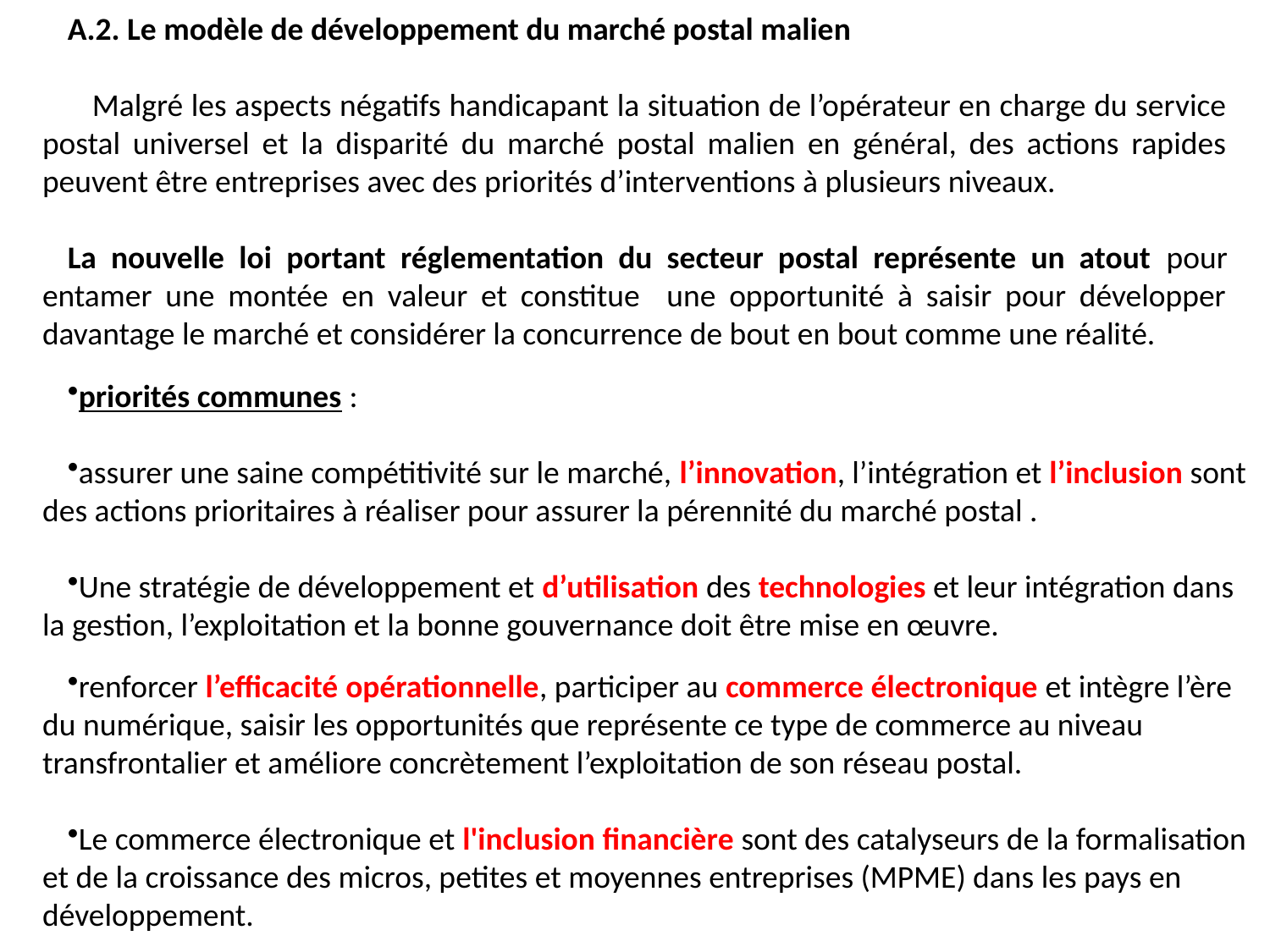

A.2. Le modèle de développement du marché postal malien

   Malgré les aspects négatifs handicapant la situation de l’opérateur en charge du service postal universel et la disparité du marché postal malien en général, des actions rapides peuvent être entreprises avec des priorités d’interventions à plusieurs niveaux.

La nouvelle loi portant réglementation du secteur postal représente un atout pour entamer une montée en valeur et constitue  une opportunité à saisir pour développer davantage le marché et considérer la concurrence de bout en bout comme une réalité.
priorités communes :

assurer une saine compétitivité sur le marché, l’innovation, l’intégration et l’inclusion sont des actions prioritaires à réaliser pour assurer la pérennité du marché postal .

Une stratégie de développement et d’utilisation des technologies et leur intégration dans la gestion, l’exploitation et la bonne gouvernance doit être mise en œuvre.

renforcer l’efficacité opérationnelle, participer au commerce électronique et intègre l’ère du numérique, saisir les opportunités que représente ce type de commerce au niveau transfrontalier et améliore concrètement l’exploitation de son réseau postal.

Le commerce électronique et l'inclusion financière sont des catalyseurs de la formalisation et de la croissance des micros, petites et moyennes entreprises (MPME) dans les pays en développement.